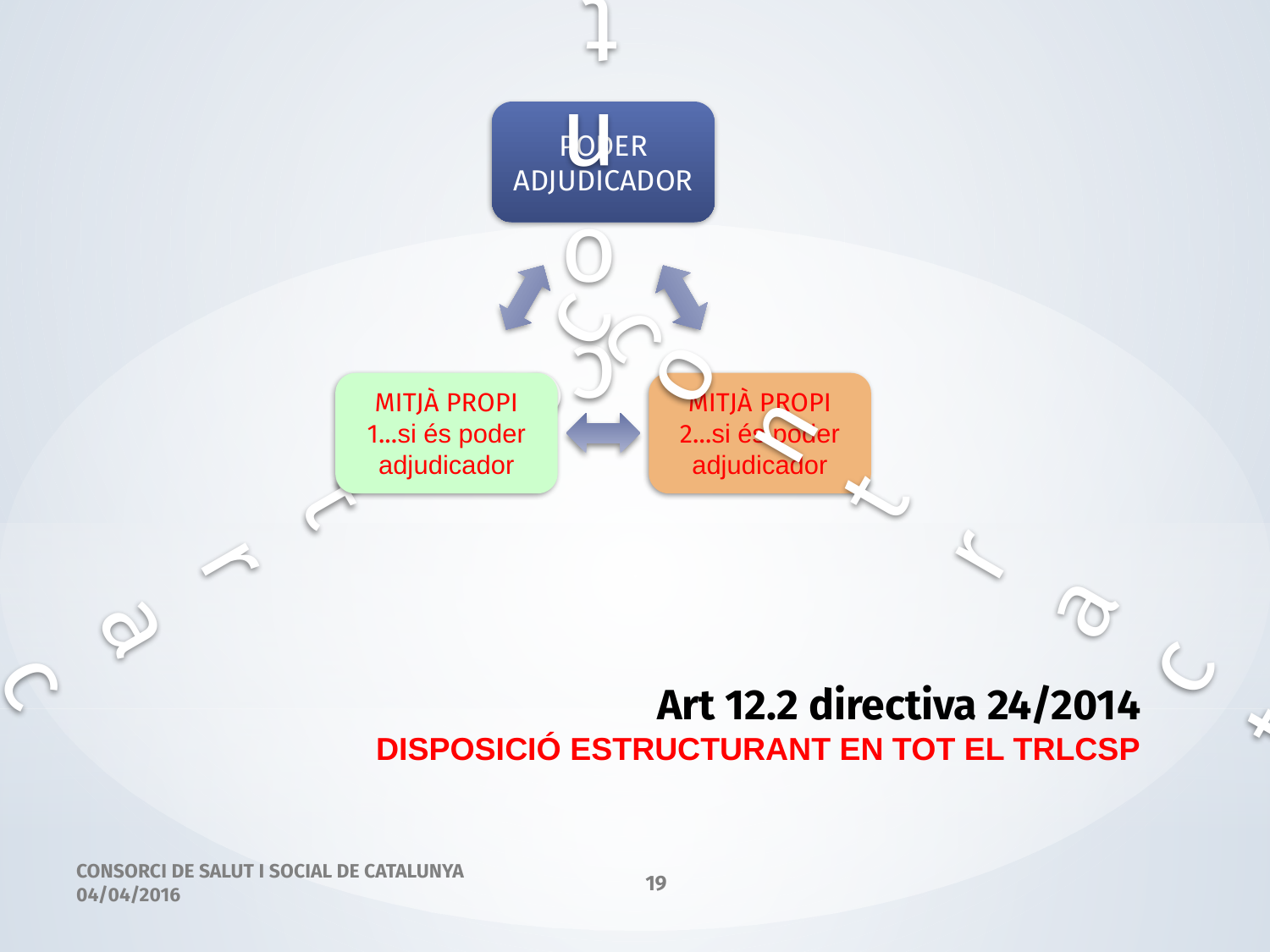

PODER ADJUDICADOR
MITJÀ PROPI 2...si és poder adjudicador
MITJÀ PROPI 1...si és poder adjudicador
# Art 12.2 directiva 24/2014 DISPOSICIÓ ESTRUCTURANT EN TOT EL TRLCSP
CONSORCI DE SALUT I SOCIAL DE CATALUNYA  04/04/2016
19